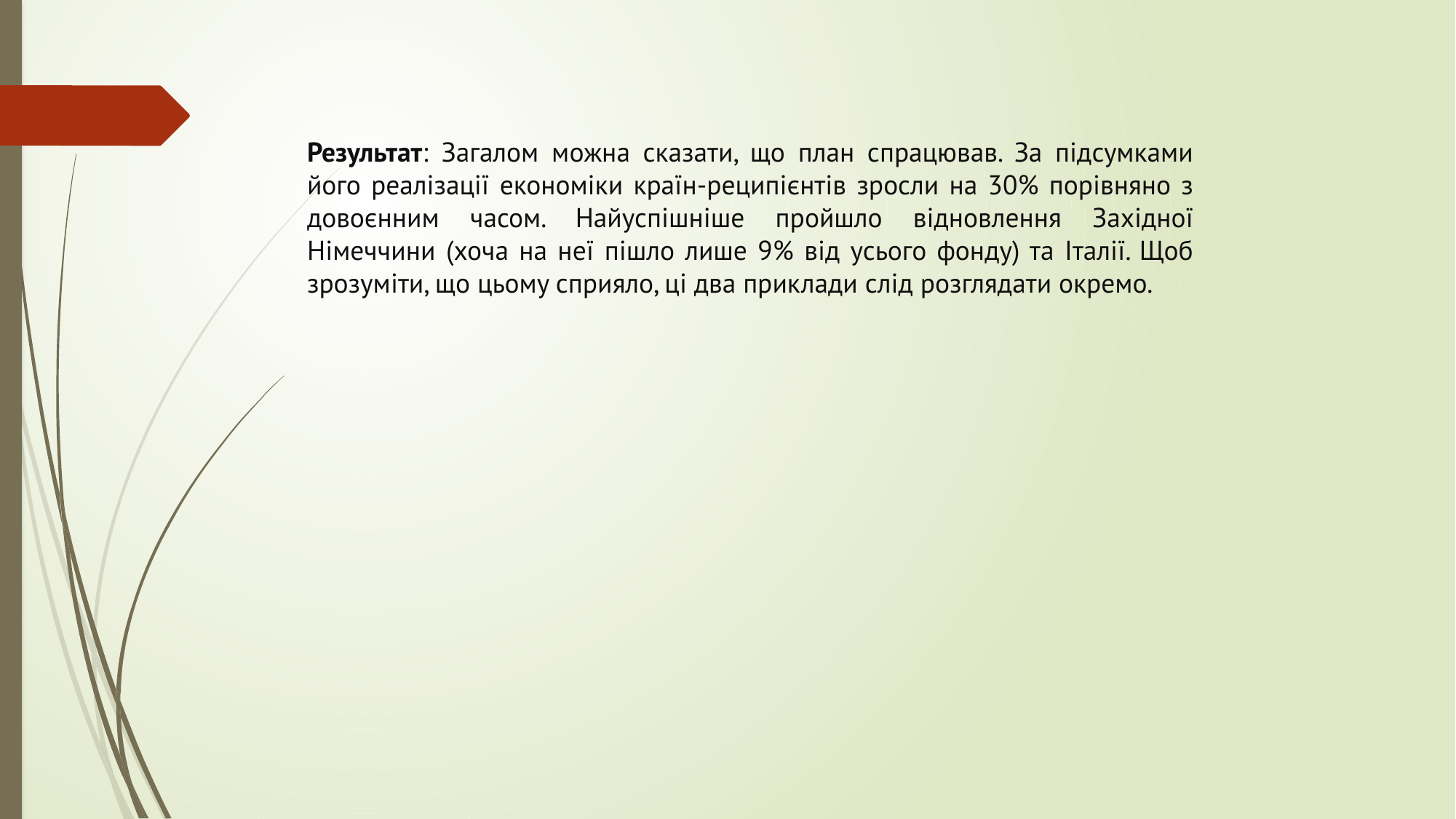

Результат: Загалом можна сказати, що план спрацював. За підсумками його реалізації економіки країн-реципієнтів зросли на 30% порівняно з довоєнним часом. Найуспішніше пройшло відновлення Західної Німеччини (хоча на неї пішло лише 9% від усього фонду) та Італії. Щоб зрозуміти, що цьому сприяло, ці два приклади слід розглядати окремо.